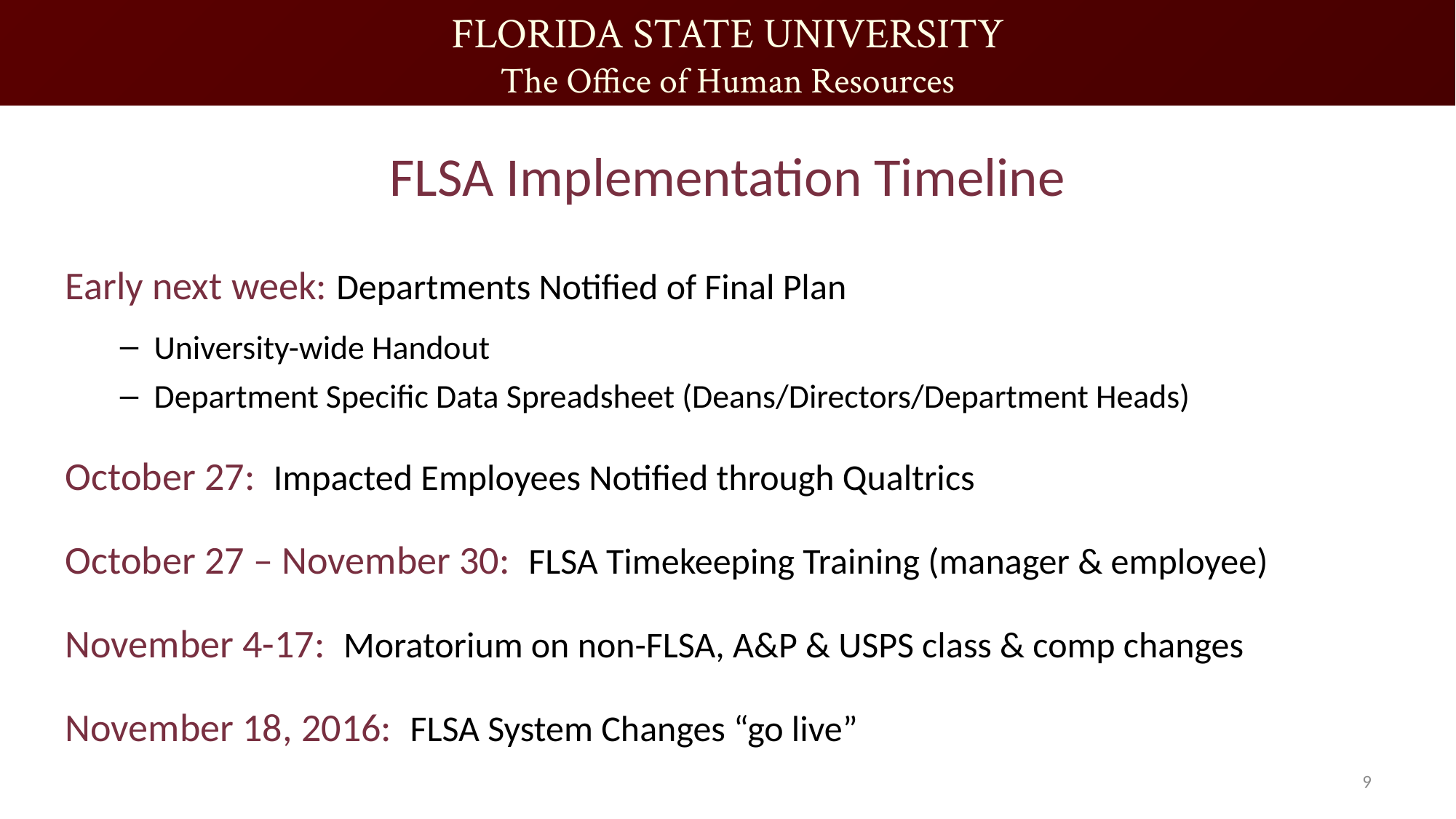

# FLSA Implementation Timeline
Early next week: Departments Notified of Final Plan
University-wide Handout
Department Specific Data Spreadsheet (Deans/Directors/Department Heads)
October 27:  Impacted Employees Notified through Qualtrics
October 27 – November 30:  FLSA Timekeeping Training (manager & employee)
November 4-17:  Moratorium on non-FLSA, A&P & USPS class & comp changes
November 18, 2016:  FLSA System Changes “go live”
9